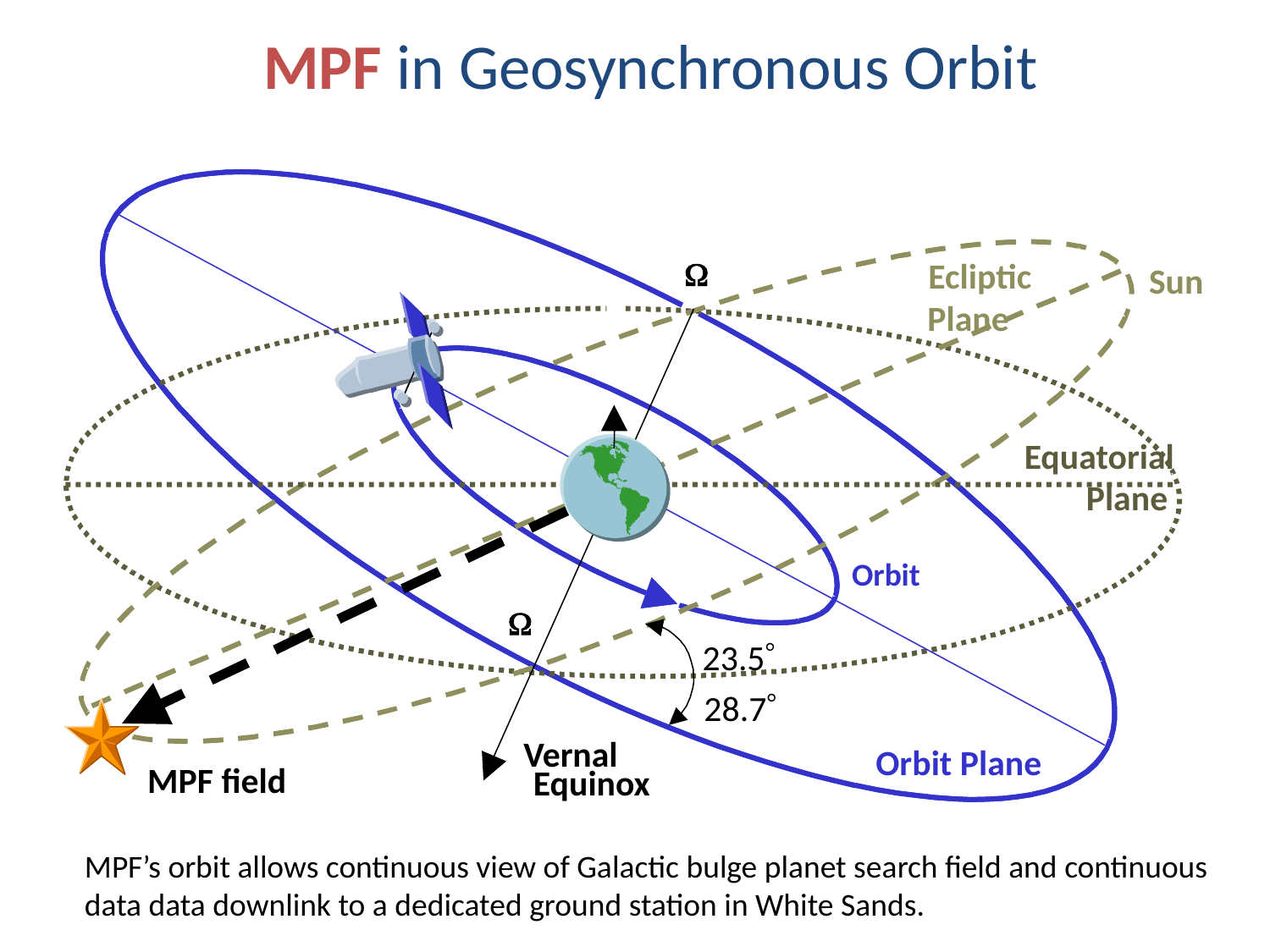

MPF in Geosynchronous Orbit

Ω
Ecliptic

Sun

Plane

Equatorial

Plane

Orbit

23.5°

28.7°

Vernal

Orbit Plane

MPF field

Equinox
Ω
MPF’s orbit allows continuous view of Galactic bulge planet search field and continuous data data downlink to a dedicated ground station in White Sands.